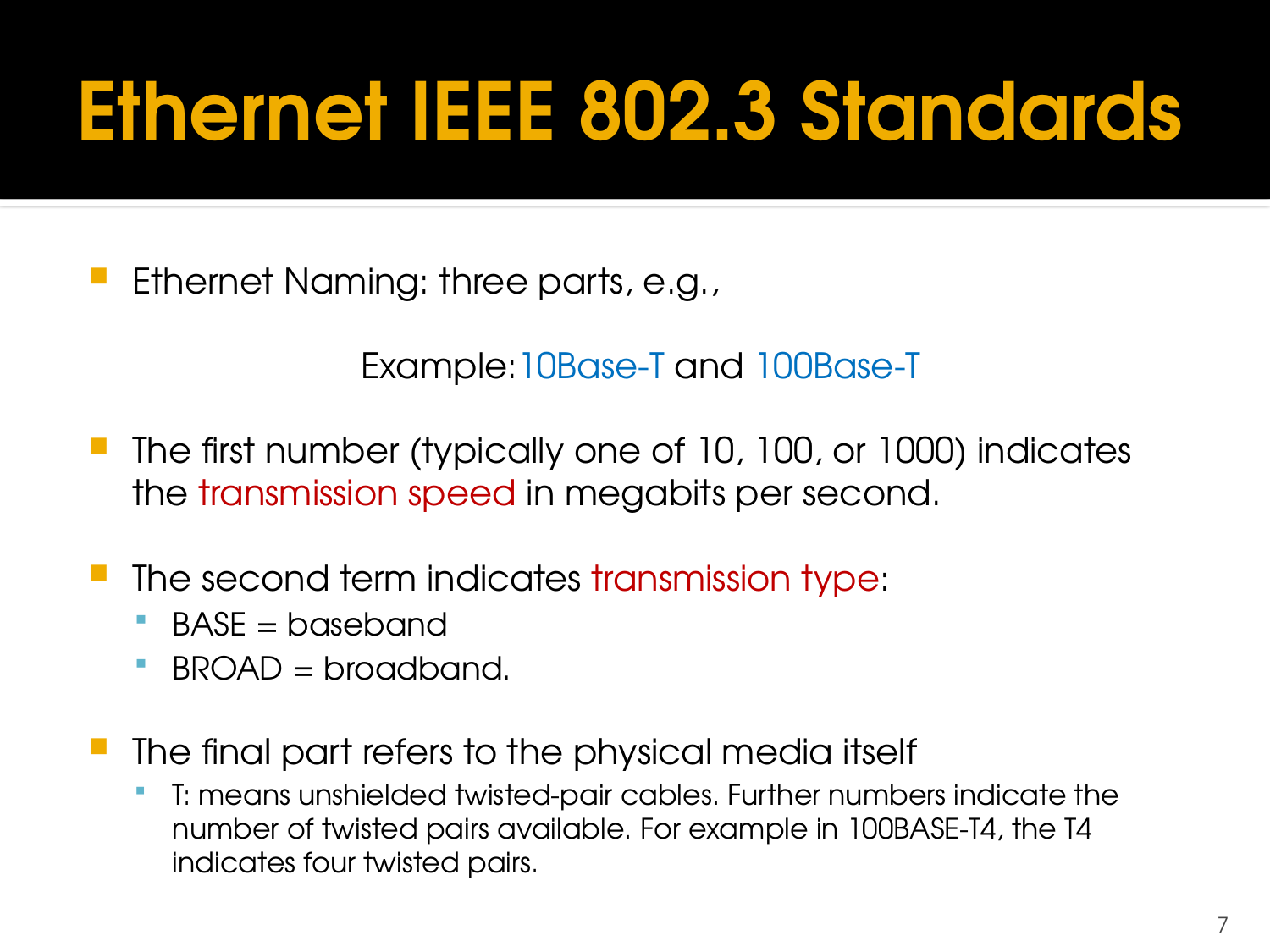

# Ethernet IEEE 802.3 Standards
Ethernet Naming: three parts, e.g.,

Example:10Base-T and 100Base-T

The first number (typically one of 10, 100, or 1000) indicates the transmission speed in megabits per second.

The second term indicates transmission type:
BASE = baseband
BROAD = broadband.

The final part refers to the physical media itself
T: means unshielded twisted-pair cables. Further numbers indicate the number of twisted pairs available. For example in 100BASE-T4, the T4 indicates four twisted pairs.
7